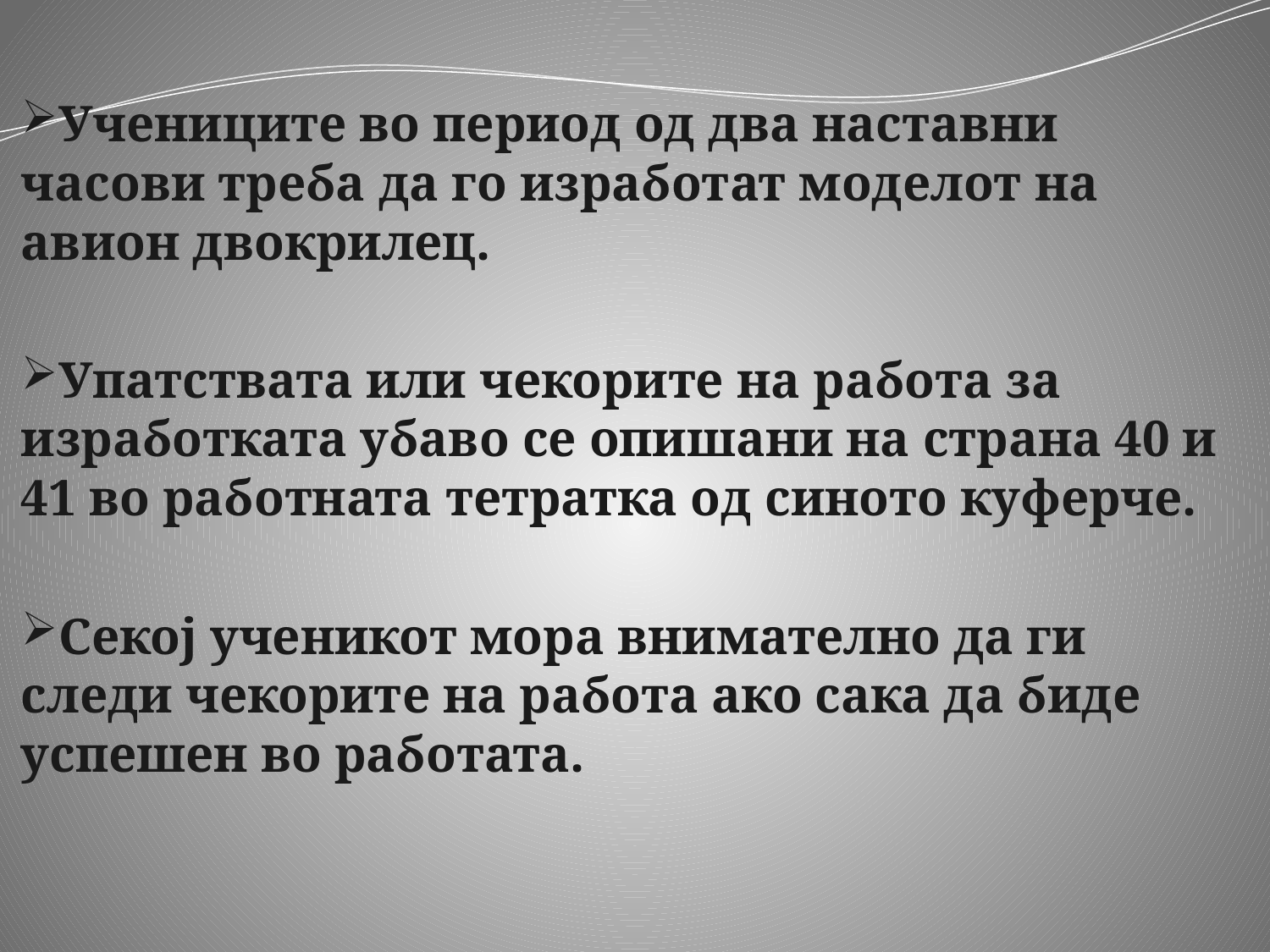

Учениците во период од два наставни часови треба да го изработат моделот на авион двокрилец.

Упатствата или чекорите на работа за изработката убаво се опишани на страна 40 и 41 во работната тетратка од синото куферче.

Секој ученикот мора внимателно да ги следи чекорите на работа ако сака да биде успешен во работата.